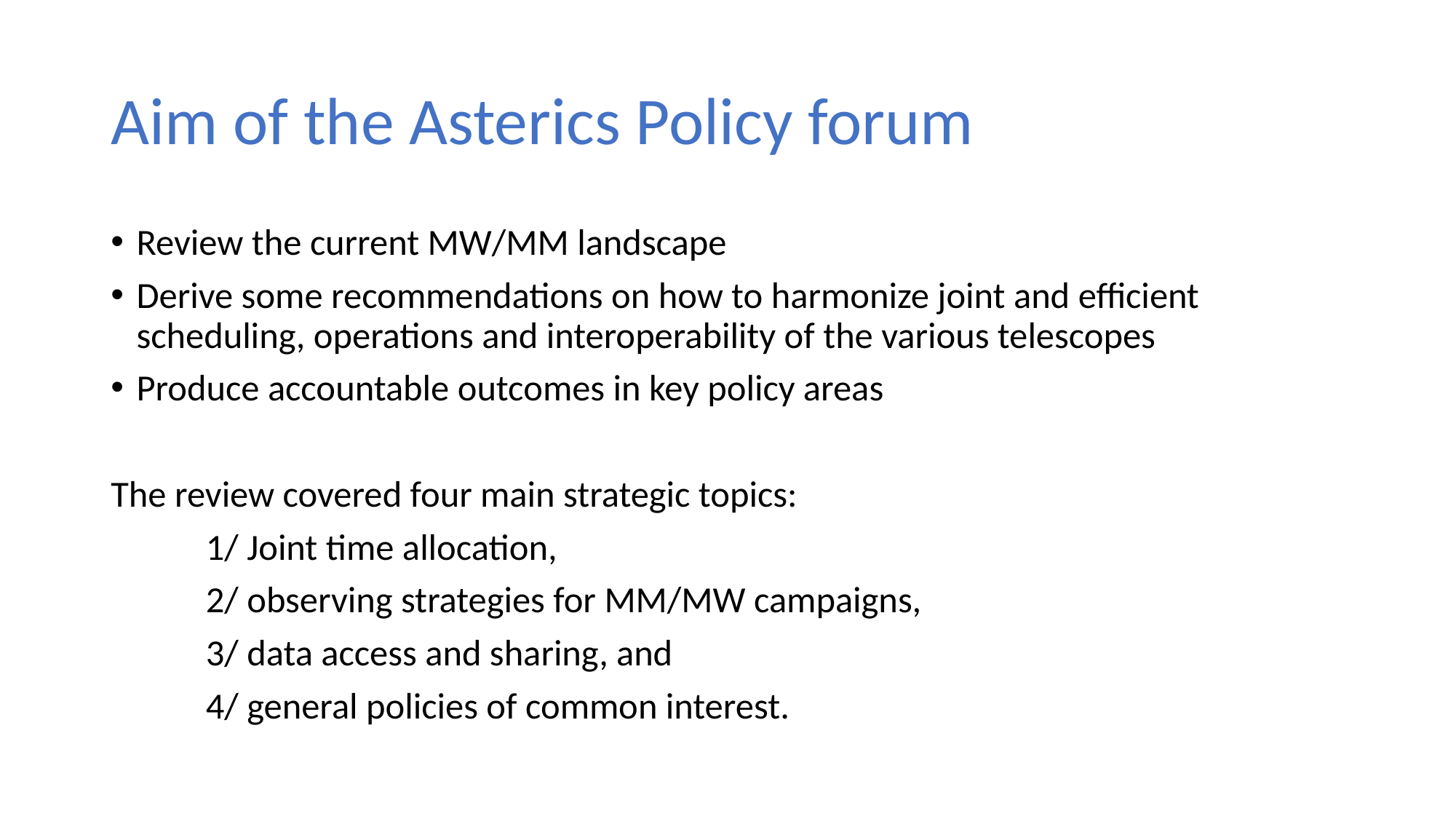

# Aim of the Asterics Policy forum
Review the current MW/MM landscape
Derive some recommendations on how to harmonize joint and efficient scheduling, operations and interoperability of the various telescopes
Produce accountable outcomes in key policy areas

The review covered four main strategic topics:
	1/ Joint time allocation,
	2/ observing strategies for MM/MW campaigns,
	3/ data access and sharing, and
	4/ general policies of common interest.